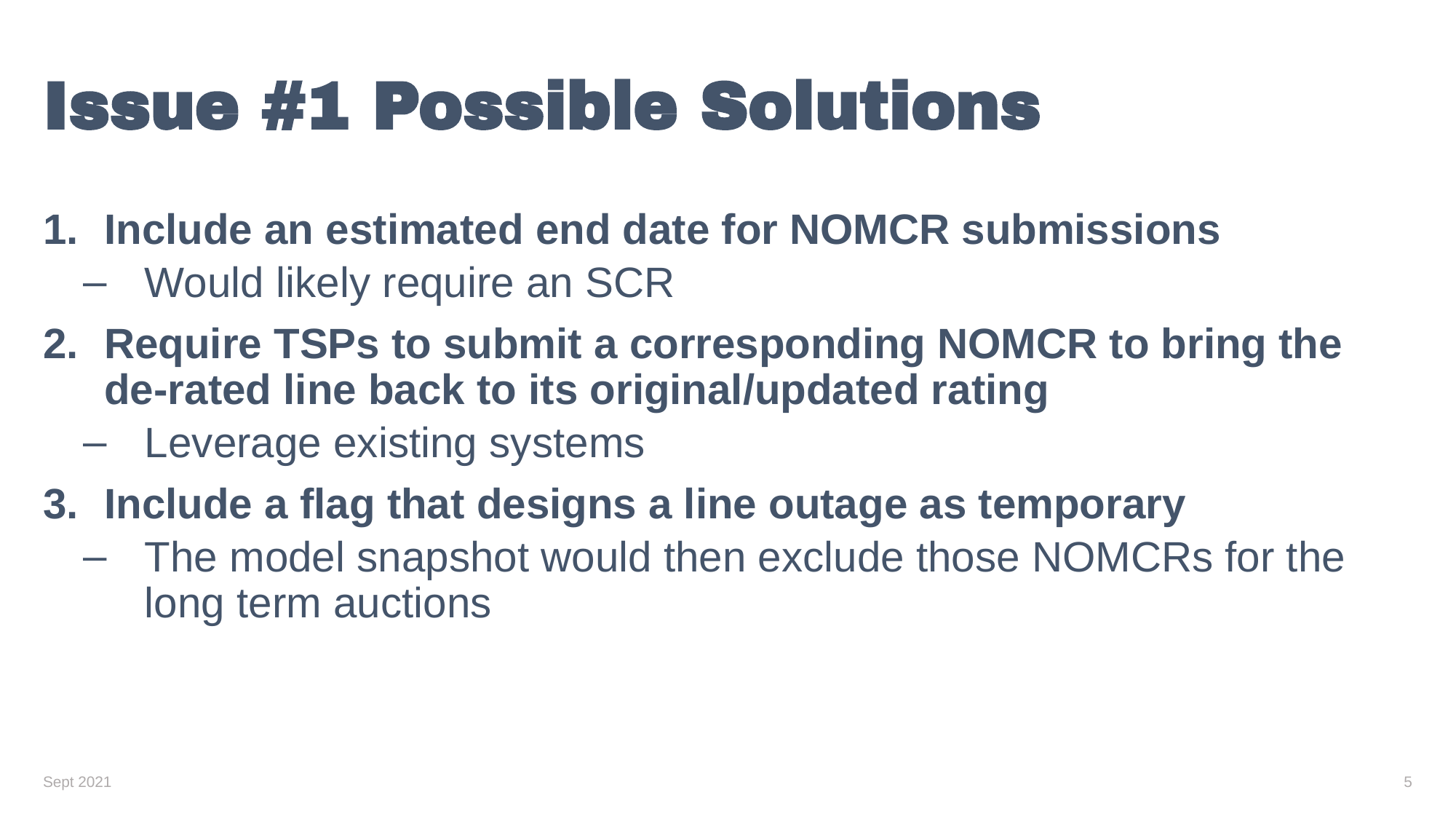

# Issue #1 Possible Solutions
Include an estimated end date for NOMCR submissions
Would likely require an SCR
Require TSPs to submit a corresponding NOMCR to bring the de-rated line back to its original/updated rating
Leverage existing systems
Include a flag that designs a line outage as temporary
The model snapshot would then exclude those NOMCRs for the long term auctions

Sept 2021
5